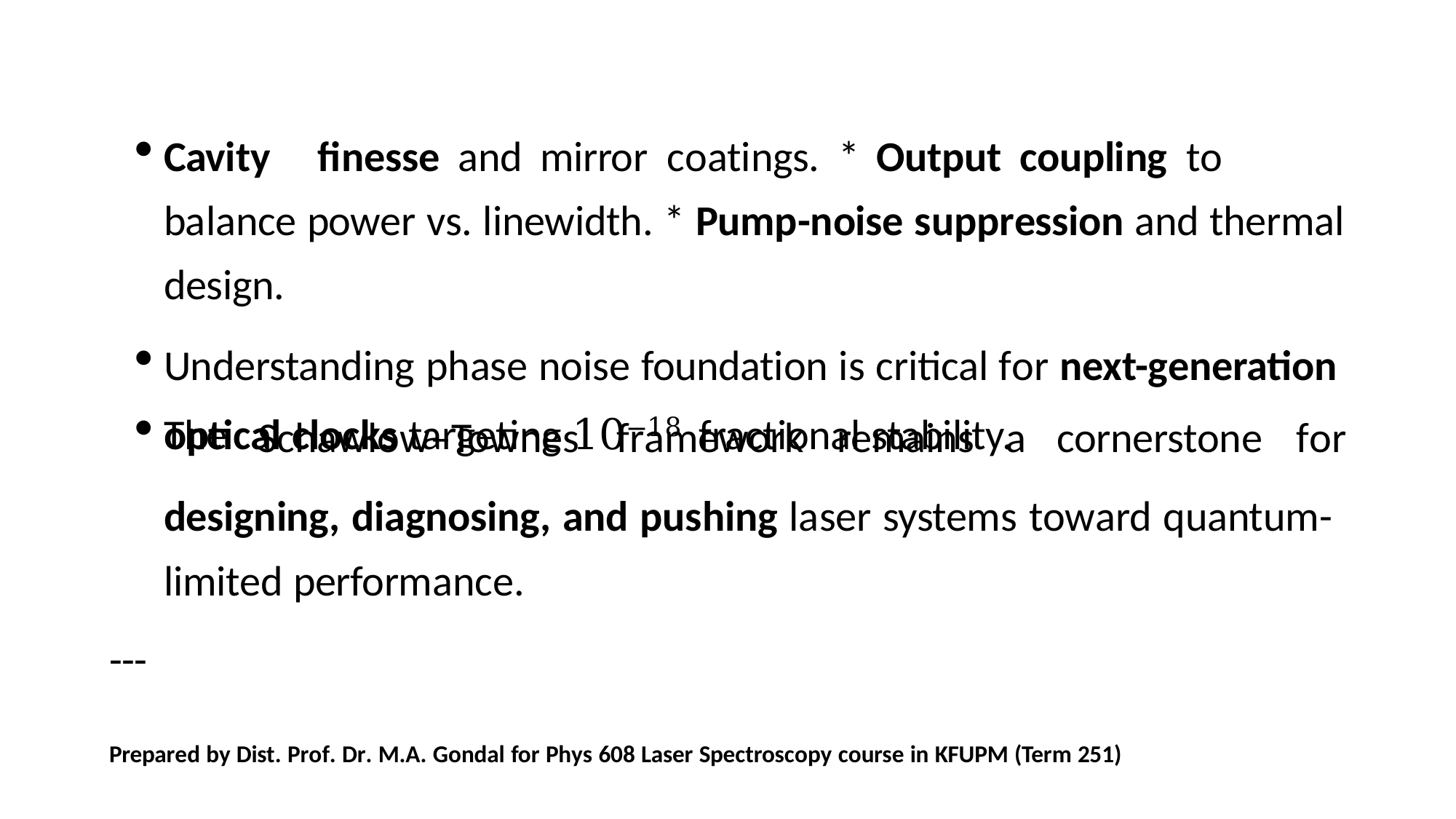

Cavity	finesse	and	mirror	coatings.	*	Output	coupling	to	balance power vs. linewidth. * Pump-noise suppression and thermal design.
Understanding phase noise foundation is critical for next-generation optical clocks targeting 10−18  fractional stability.
The
Schawlow–Townes	framework	remains	a	cornerstone	for
designing, diagnosing, and pushing laser systems toward quantum- limited performance.
---
Prepared by Dist. Prof. Dr. M.A. Gondal for Phys 608 Laser Spectroscopy course in KFUPM (Term 251)